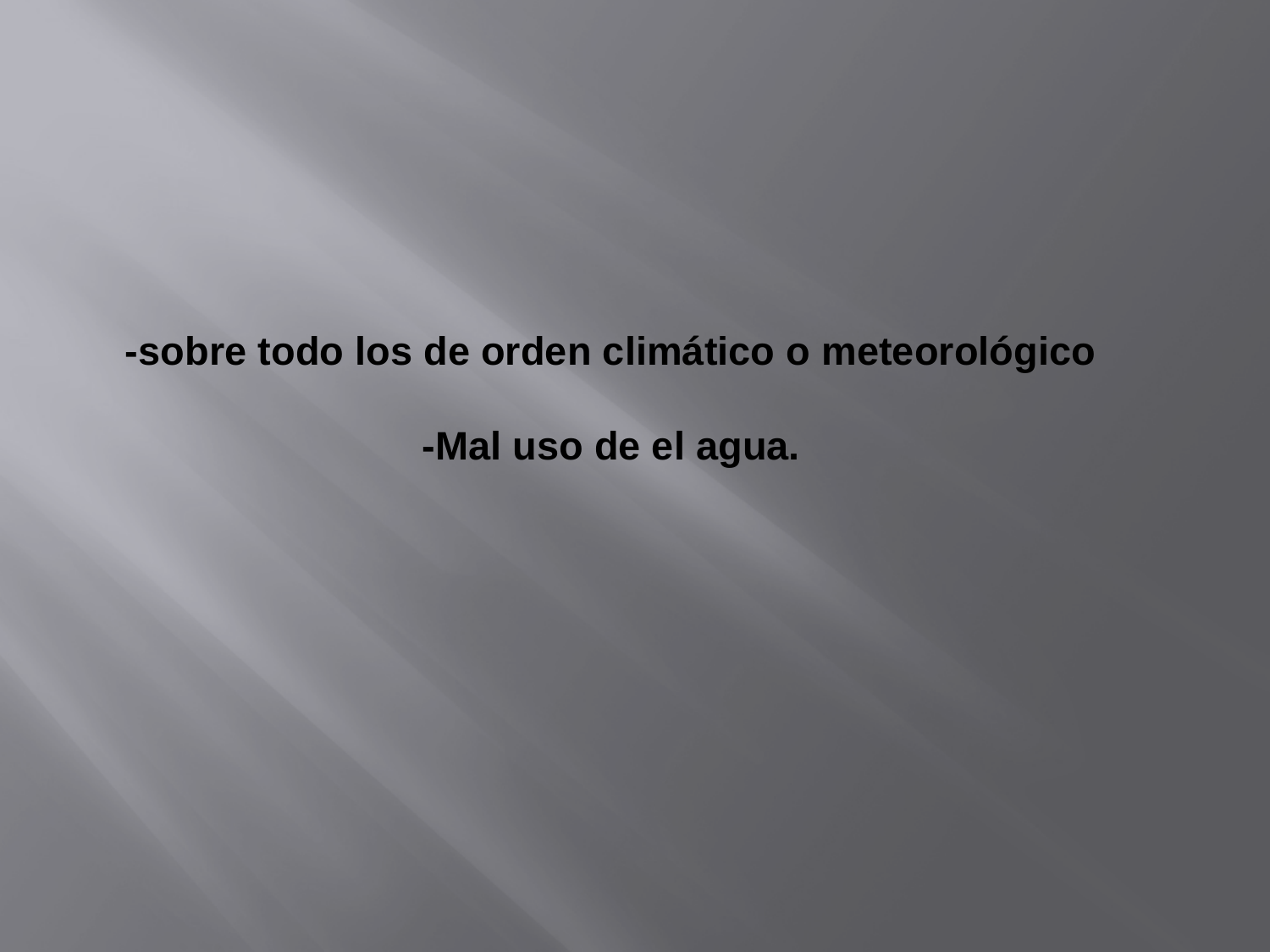

# -sobre todo los de orden climático o meteorológico -Mal uso de el agua.